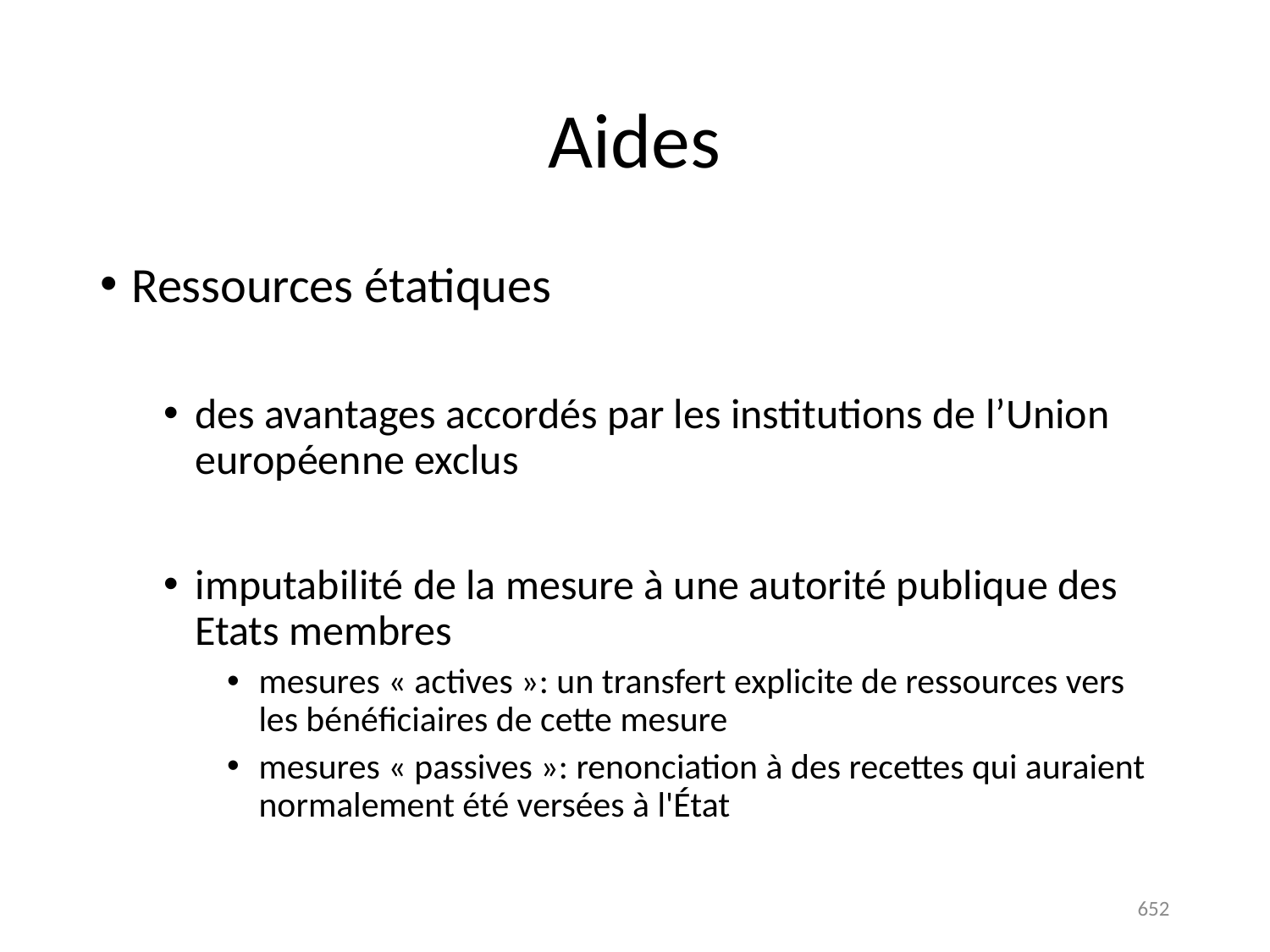

# Aides
Ressources étatiques

des avantages accordés par les institutions de l’Union européenne exclus

imputabilité de la mesure à une autorité publique des Etats membres
mesures « actives »: un transfert explicite de ressources vers les bénéficiaires de cette mesure
mesures « passives »: renonciation à des recettes qui auraient normalement été versées à l'État

652